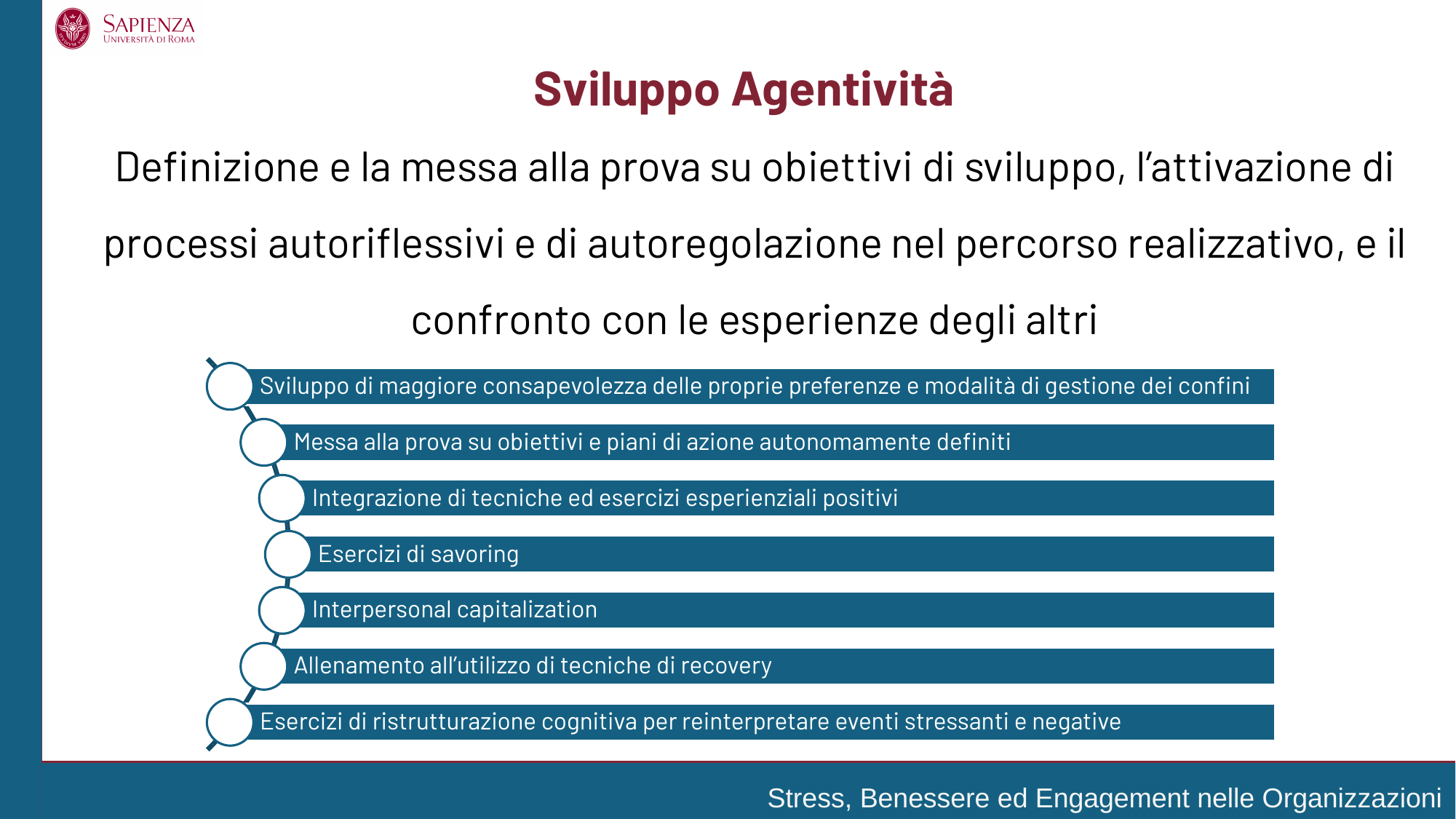

Sviluppo Agentività
Definizione e la messa alla prova su obiettivi di sviluppo, l’attivazione di processi autoriflessivi e di autoregolazione nel percorso realizzativo, e il confronto con le esperienze degli altri
Sviluppo di maggiore consapevolezza delle proprie preferenze e modalità di gestione dei confini
Messa alla prova su obiettivi e piani di azione autonomamente definiti
Integrazione di tecniche ed esercizi esperienziali positivi
Esercizi di savoring
Interpersonal capitalization
Allenamento all’utilizzo di tecniche di recovery
Esercizi di ristrutturazione cognitiva per reinterpretare eventi stressanti e negative